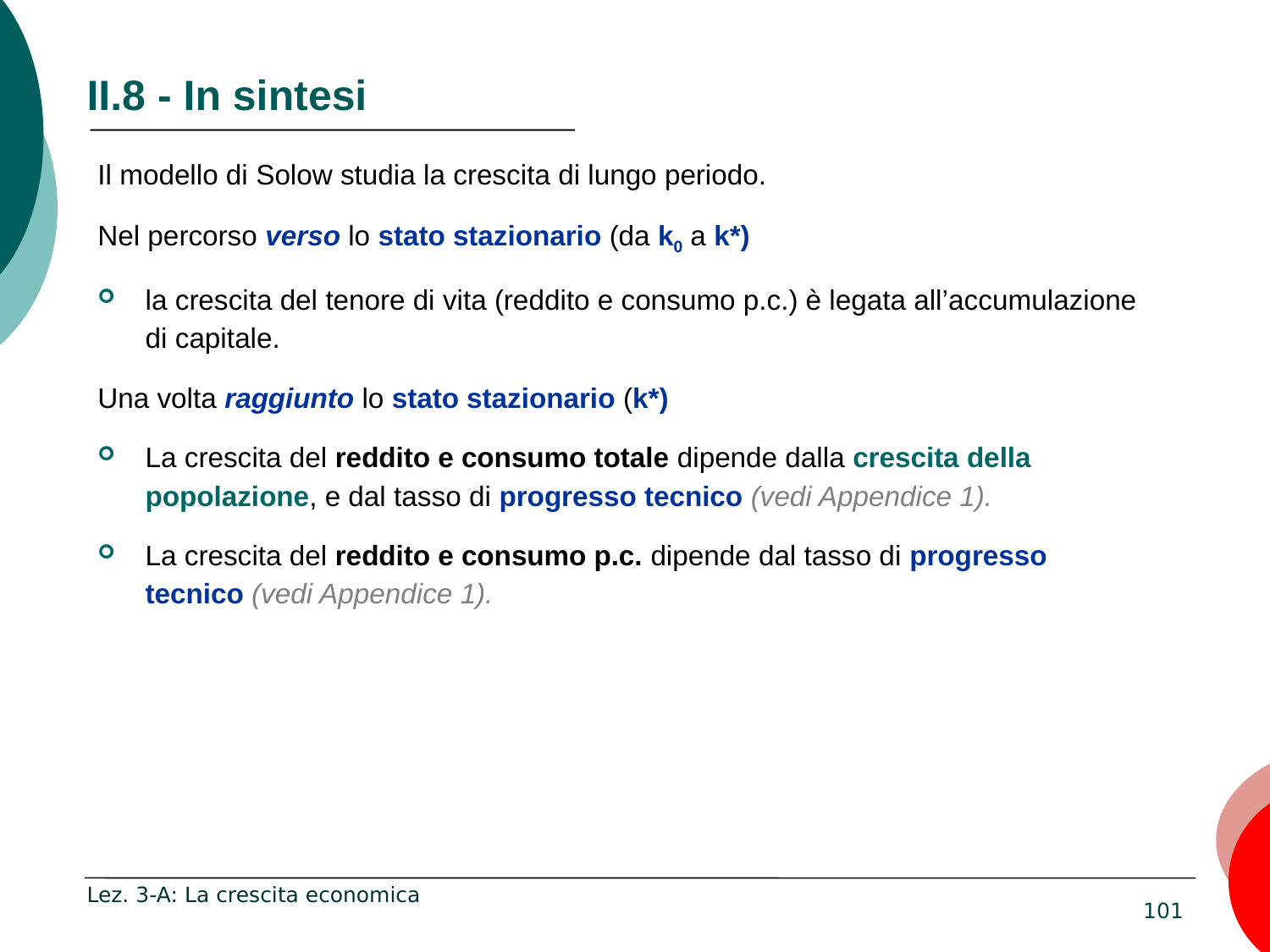

# II.8 - In sintesi
Il modello di Solow studia la crescita di lungo periodo.
Nel percorso verso lo stato stazionario (da k0 a k*)
la crescita del tenore di vita (reddito e consumo p.c.) è legata all’accumulazione di capitale.
Una volta raggiunto lo stato stazionario (k*)
La crescita del reddito e consumo totale dipende dalla crescita della popolazione, e dal tasso di progresso tecnico (vedi Appendice 1).
La crescita del reddito e consumo p.c. dipende dal tasso di progresso tecnico (vedi Appendice 1).
Lez. 3-A: La crescita economica